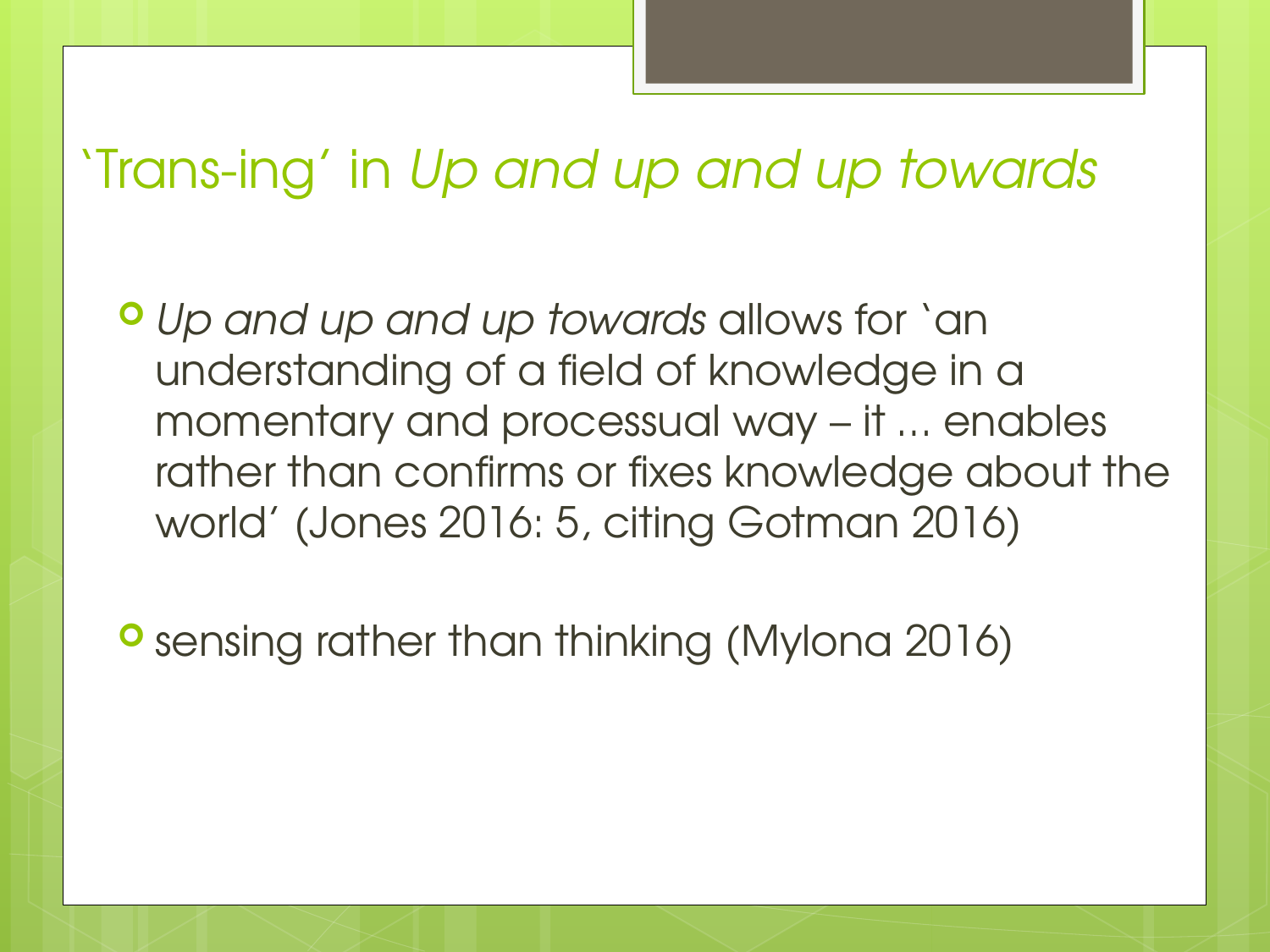

# ‘Trans-ing’ in Up and up and up towards
Up and up and up towards allows for ‘an understanding of a field of knowledge in a momentary and processual way – it … enables rather than confirms or fixes knowledge about the world’ (Jones 2016: 5, citing Gotman 2016)

sensing rather than thinking (Mylona 2016)